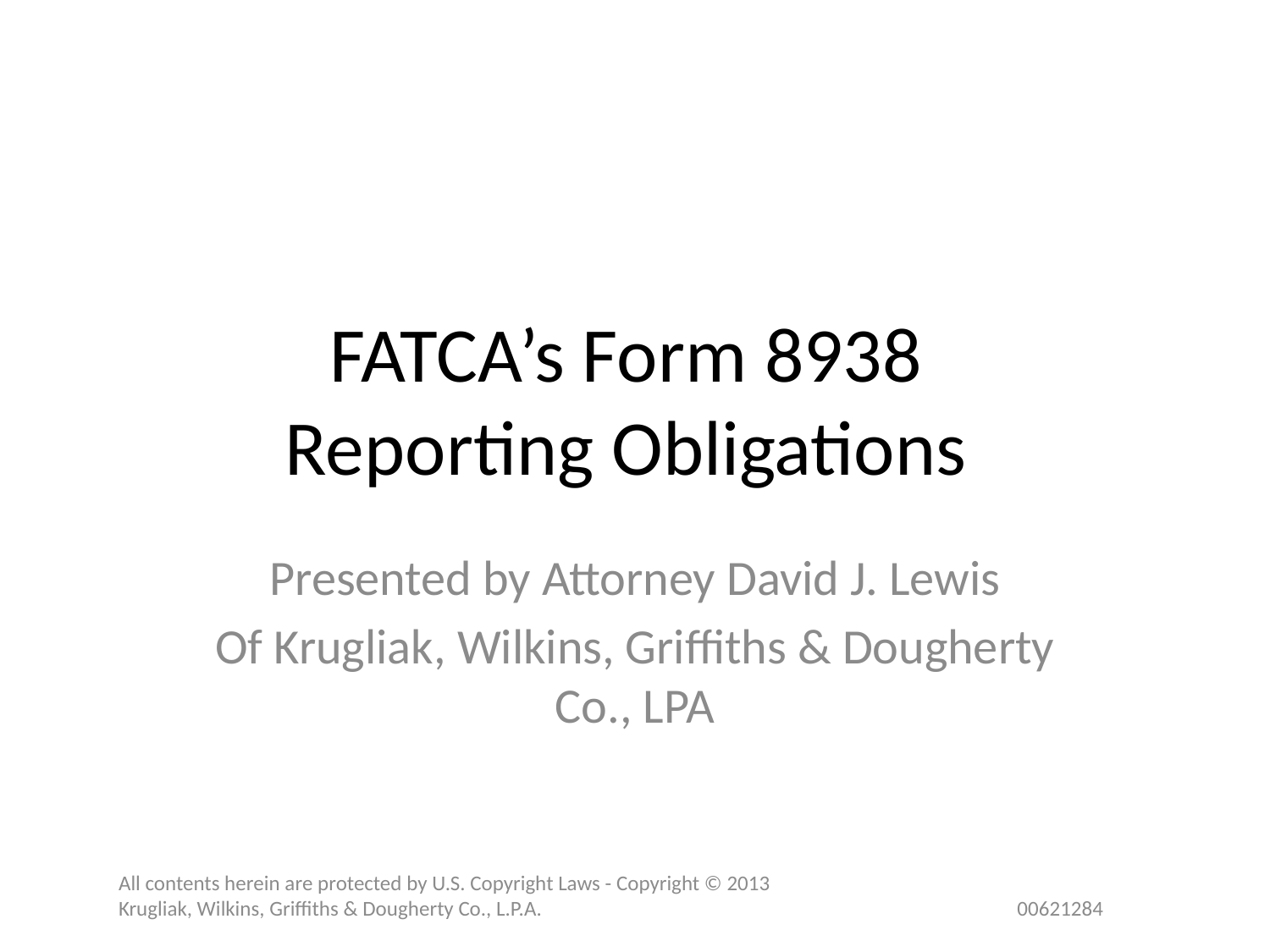

# FATCA’s Form 8938 Reporting Obligations
Presented by Attorney David J. Lewis
Of Krugliak, Wilkins, Griffiths & Dougherty Co., LPA
All contents herein are protected by U.S. Copyright Laws - Copyright © 2013
Krugliak, Wilkins, Griffiths & Dougherty Co., L.P.A.	   			  00621284